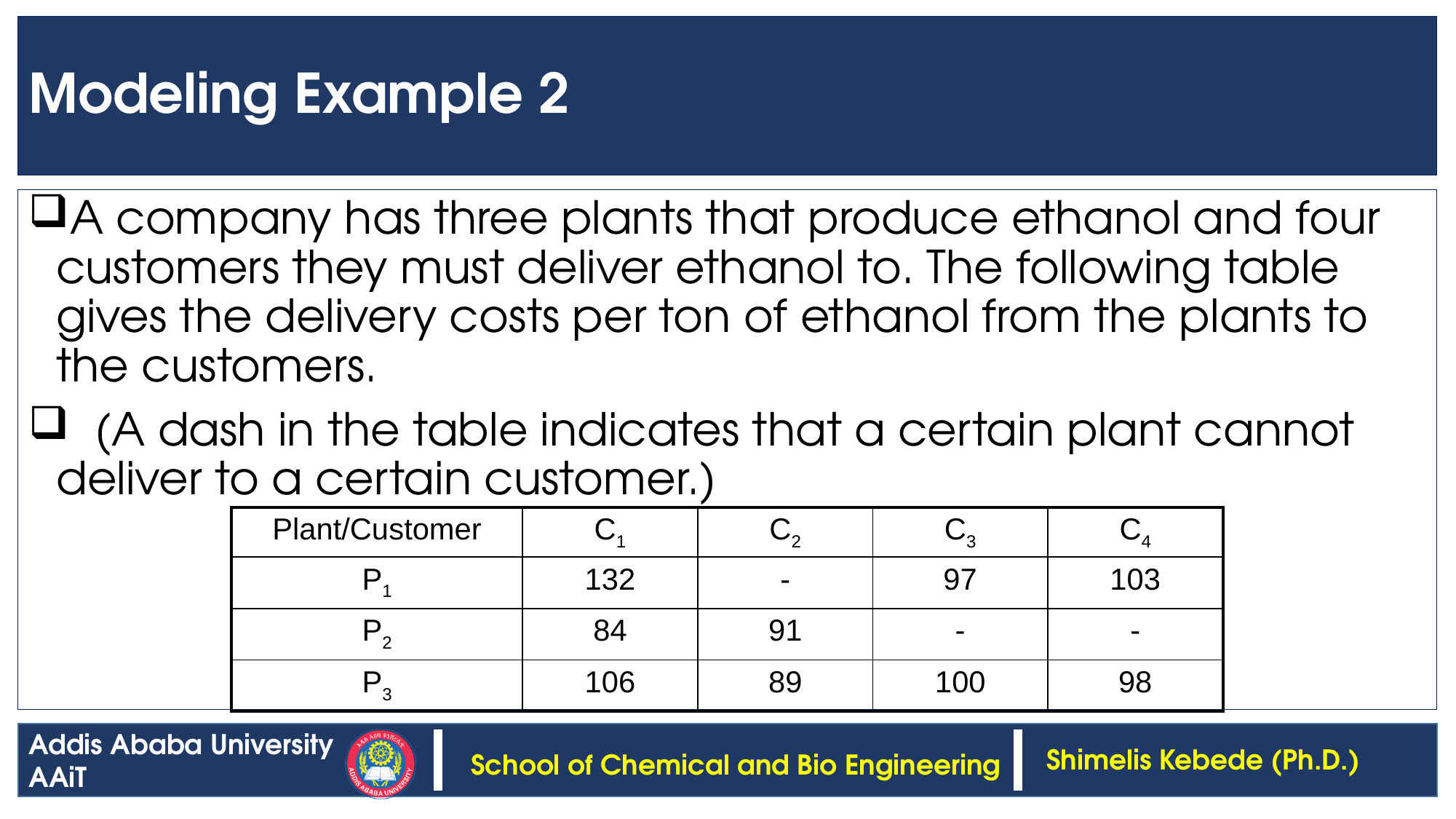

# Modeling Example 2
A company has three plants that produce ethanol and four customers they must deliver ethanol to. The following table gives the delivery costs per ton of ethanol from the plants to the customers.
  (A dash in the table indicates that a certain plant cannot deliver to a certain customer.)

| Plant/Customer | C1 | C2 | C3 | C4 |
| --- | --- | --- | --- | --- |
| P1 | 132 | - | 97 | 103 |
| P2 | 84 | 91 | - | - |
| P3 | 106 | 89 | 100 | 98 |